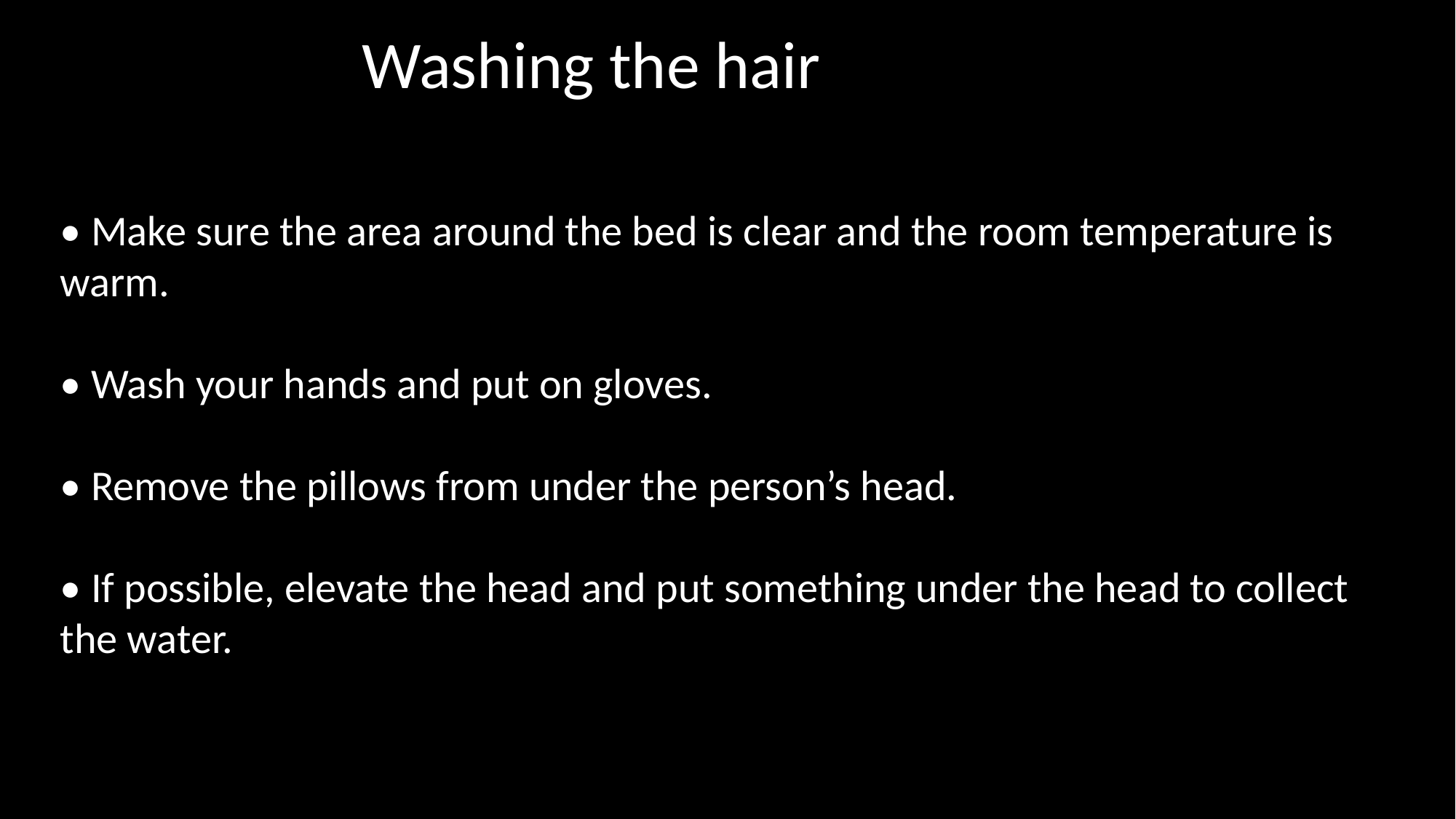

Washing the hair

• Make sure the area around the bed is clear and the room temperature is warm.

• Wash your hands and put on gloves.

• Remove the pillows from under the person’s head.

• If possible, elevate the head and put something under the head to collect the water.